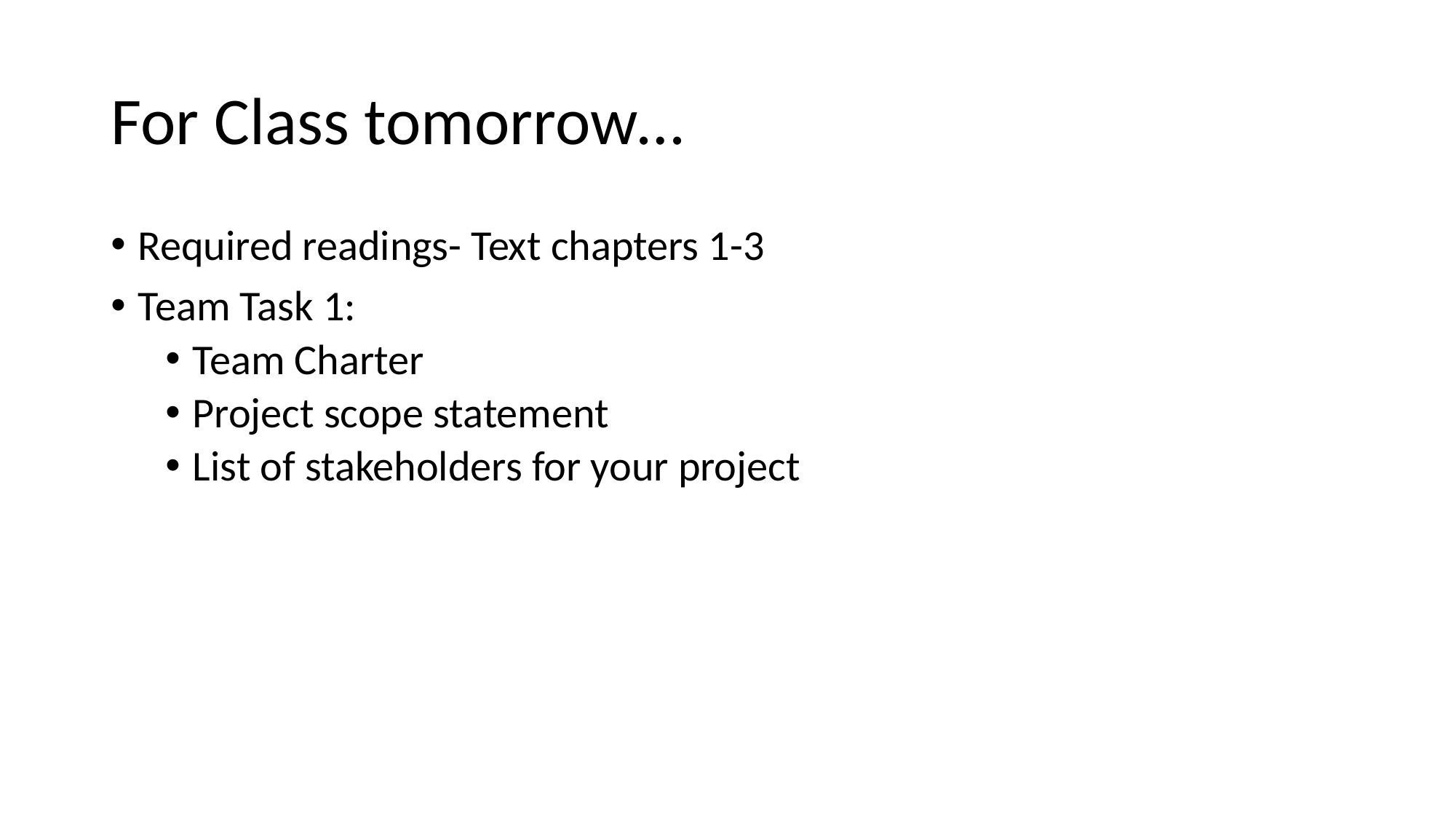

# For Class tomorrow…
Required readings- Text chapters 1-3
Team Task 1:
Team Charter
Project scope statement
List of stakeholders for your project